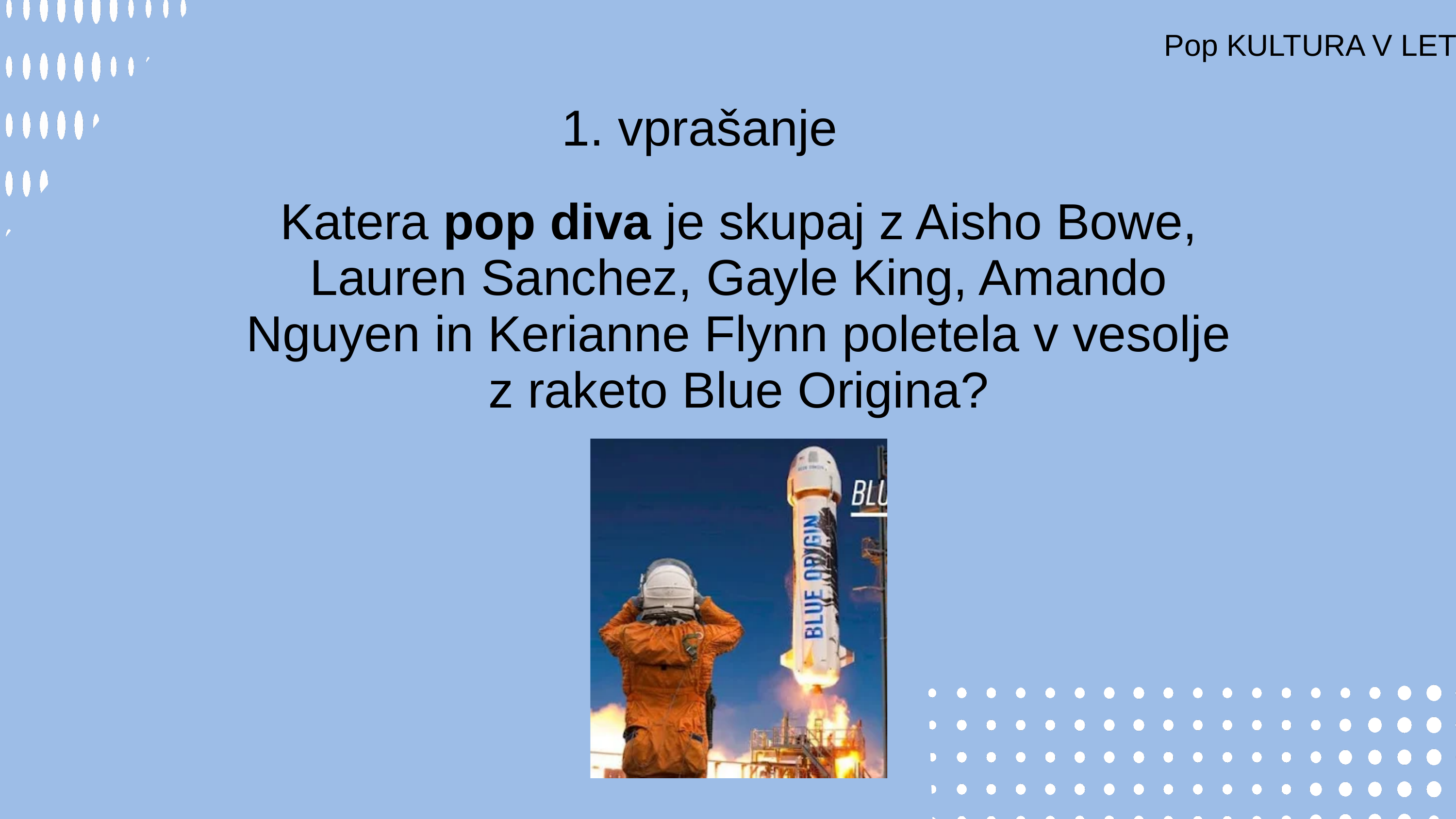

Pop KULTURA V LETU  2025

1. vprašanje
Katera pop diva je skupaj z Aisho Bowe, Lauren Sanchez, Gayle King, Amando Nguyen in Kerianne Flynn poletela v vesolje z raketo Blue Origina?